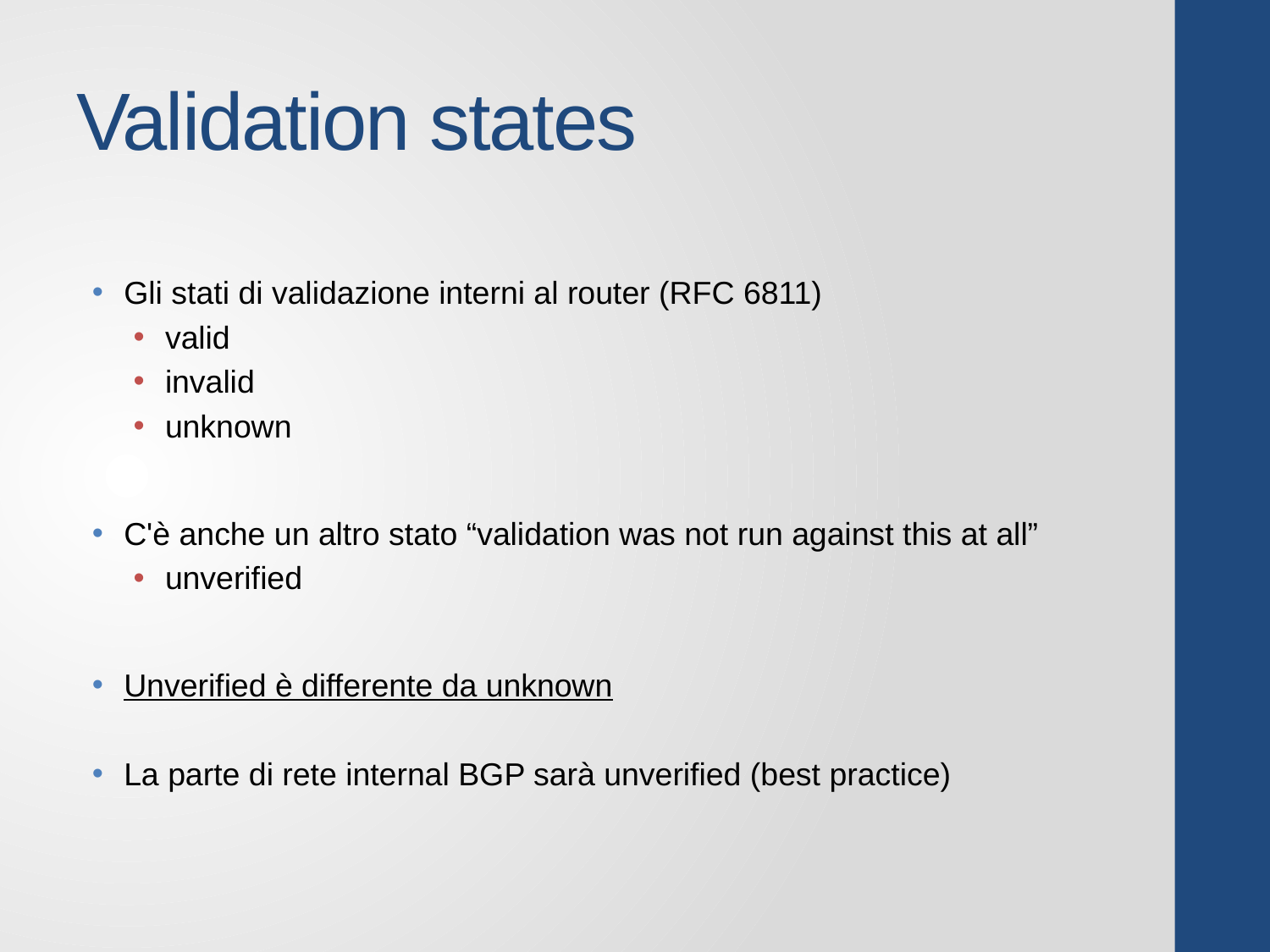

# Validation states

Gli stati di validazione interni al router (RFC 6811)
valid
invalid
unknown

C'è anche un altro stato “validation was not run against this at all”
unverified

Unverified è differente da unknown

La parte di rete internal BGP sarà unverified (best practice)